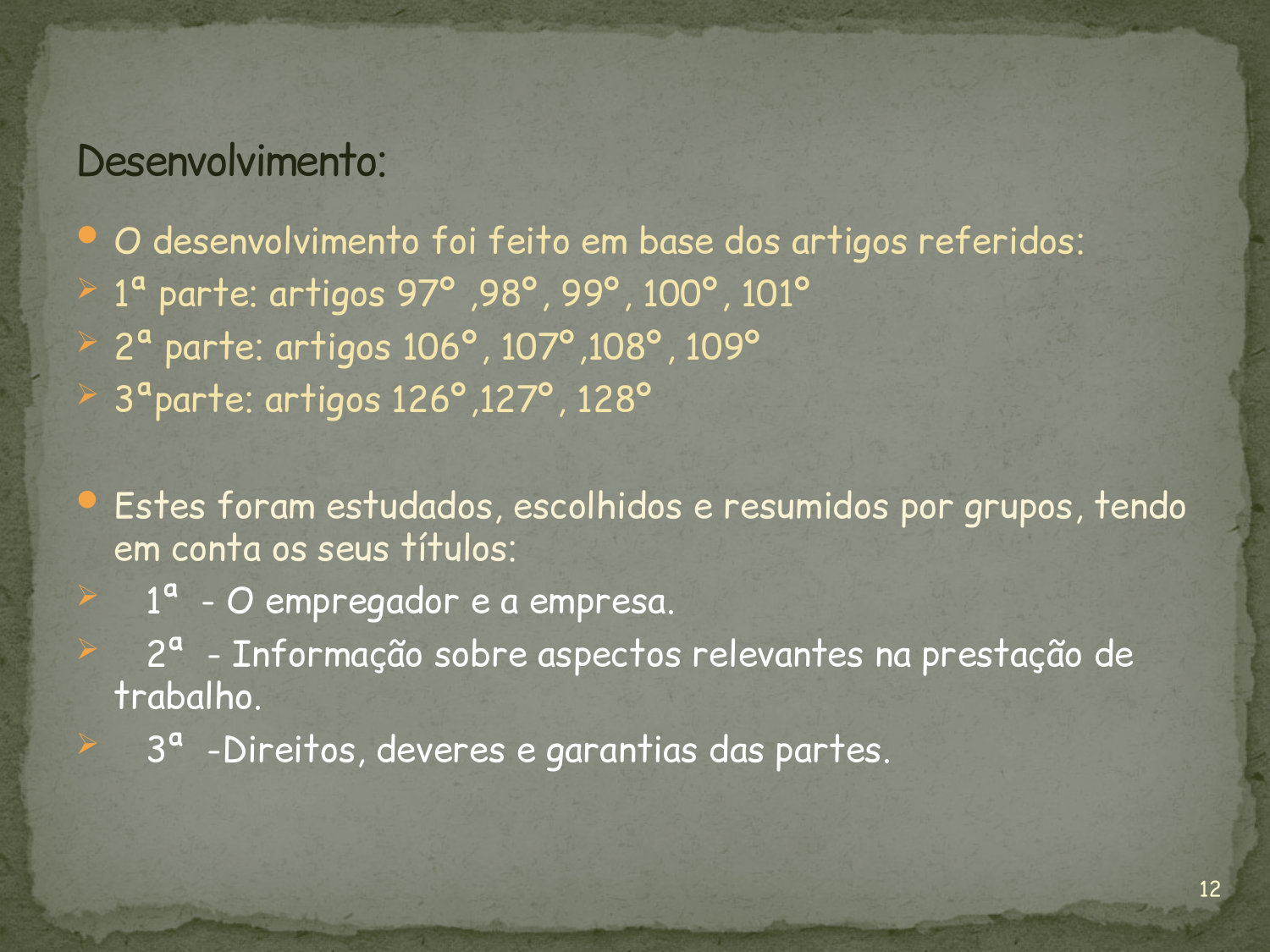

# Desenvolvimento:
O desenvolvimento foi feito em base dos artigos referidos:
1ª parte: artigos 97º ,98º, 99º, 100º, 101º
2ª parte: artigos 106º, 107º,108º, 109º
3ªparte: artigos 126º,127º, 128º

Estes foram estudados, escolhidos e resumidos por grupos, tendo em conta os seus títulos:
   1ª  - O empregador e a empresa.
   2ª  - Informação sobre aspectos relevantes na prestação de trabalho.
   3ª  -Direitos, deveres e garantias das partes.

12